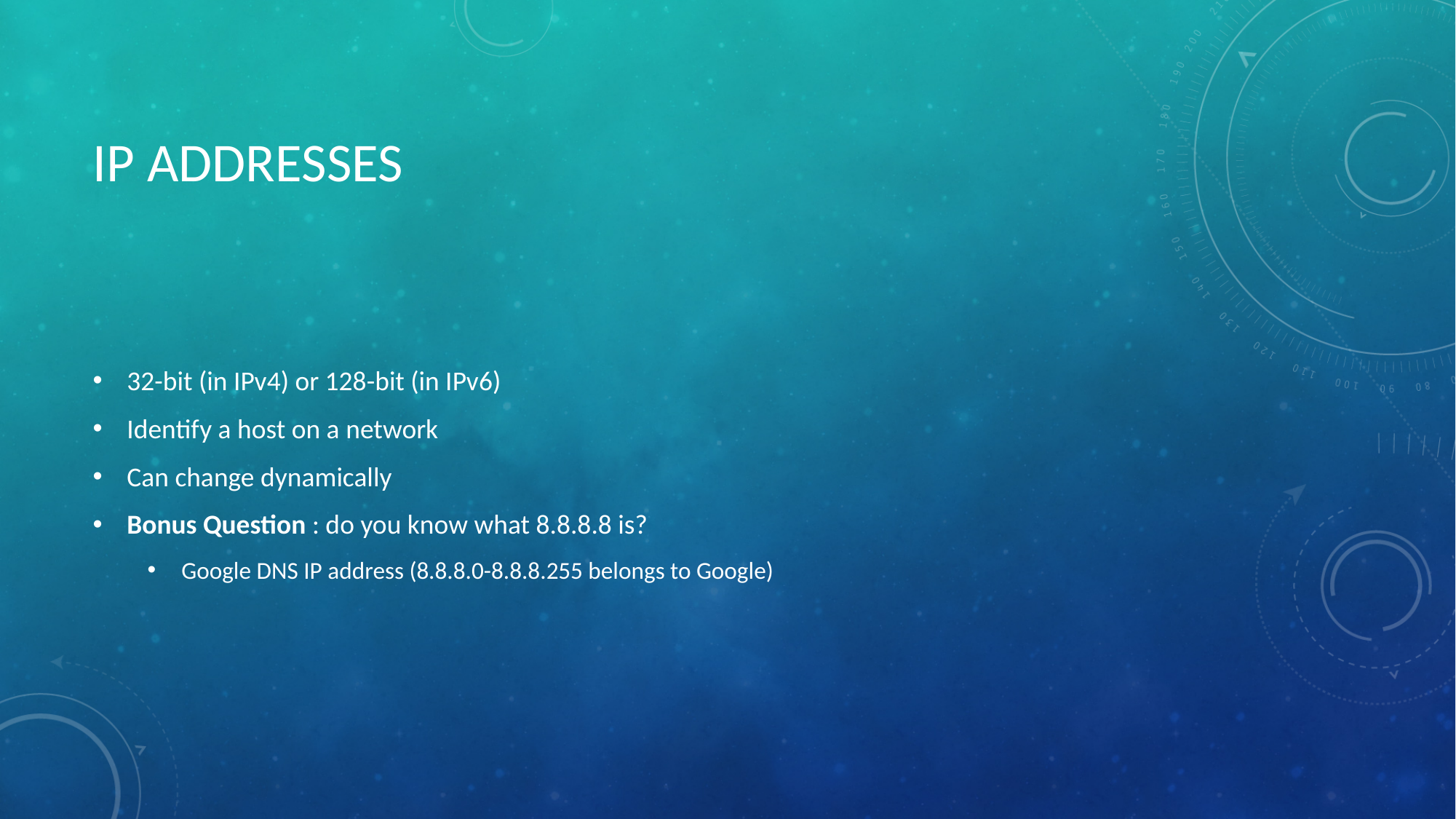

# IP addresses
32-bit (in IPv4) or 128-bit (in IPv6)
Identify a host on a network
Can change dynamically
Bonus Question : do you know what 8.8.8.8 is?
Google DNS IP address (8.8.8.0-8.8.8.255 belongs to Google)